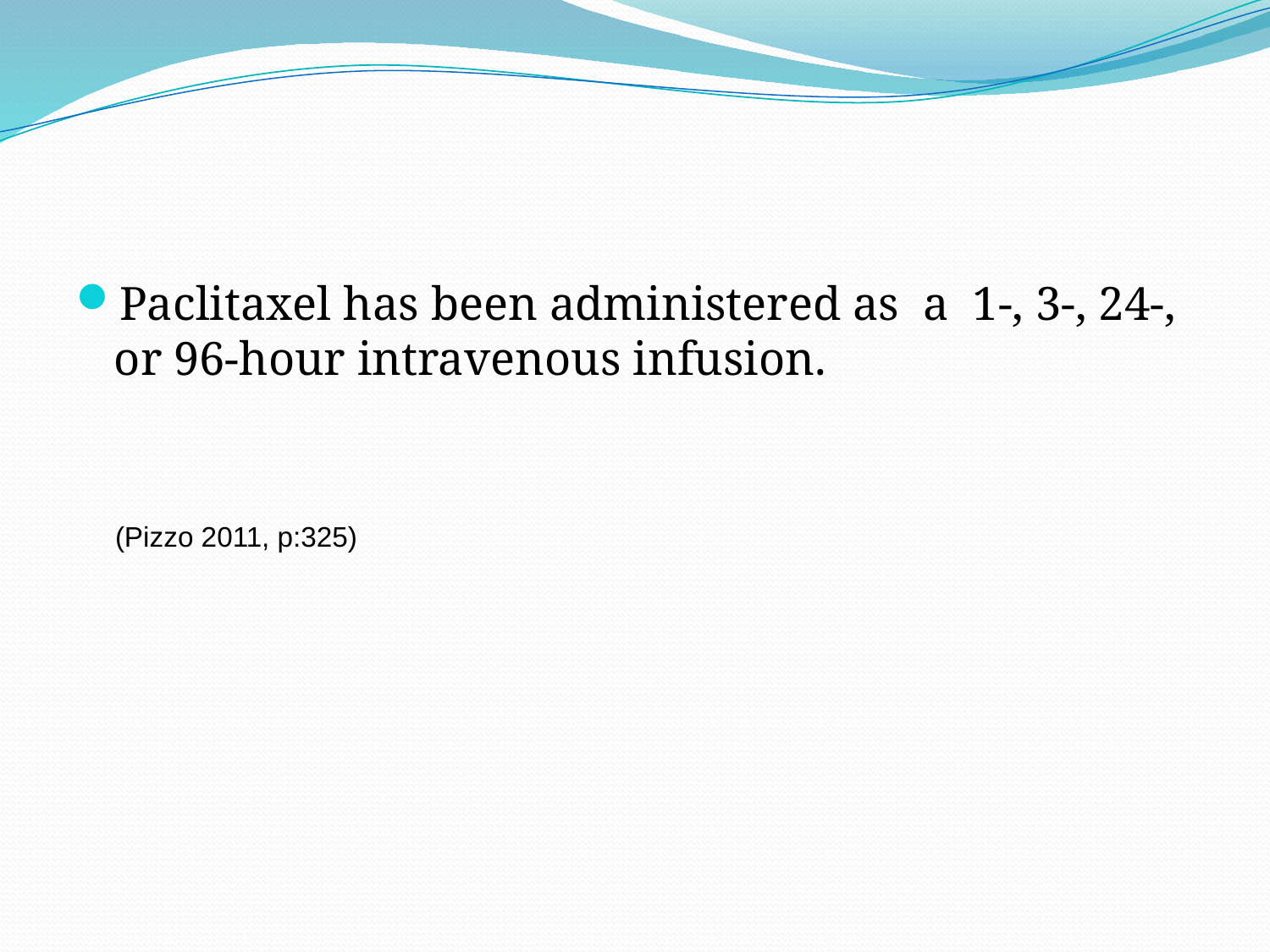

#
Paclitaxel has been administered as  a  1-, 3-, 24-, or 96-hour intravenous infusion.

     (Pizzo 2011, p:325)